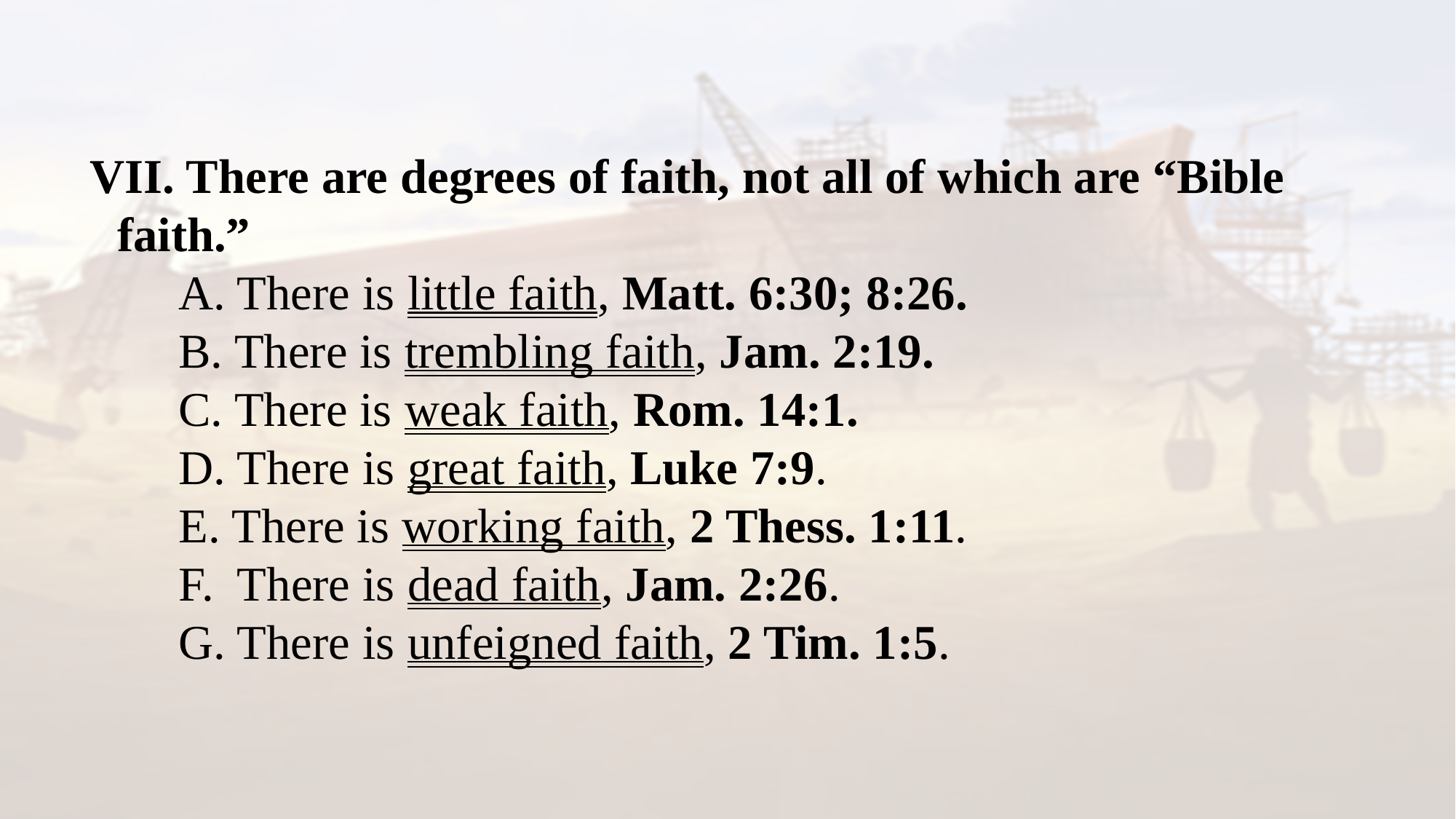

VII. There are degrees of faith, not all of which are “Bible faith.”
A. There is little faith, Matt. 6:30; 8:26.
B. There is trembling faith, Jam. 2:19.
C. There is weak faith, Rom. 14:1.
D. There is great faith, Luke 7:9.
E. There is working faith, 2 Thess. 1:11.
F.  There is dead faith, Jam. 2:26.
G. There is unfeigned faith, 2 Tim. 1:5.